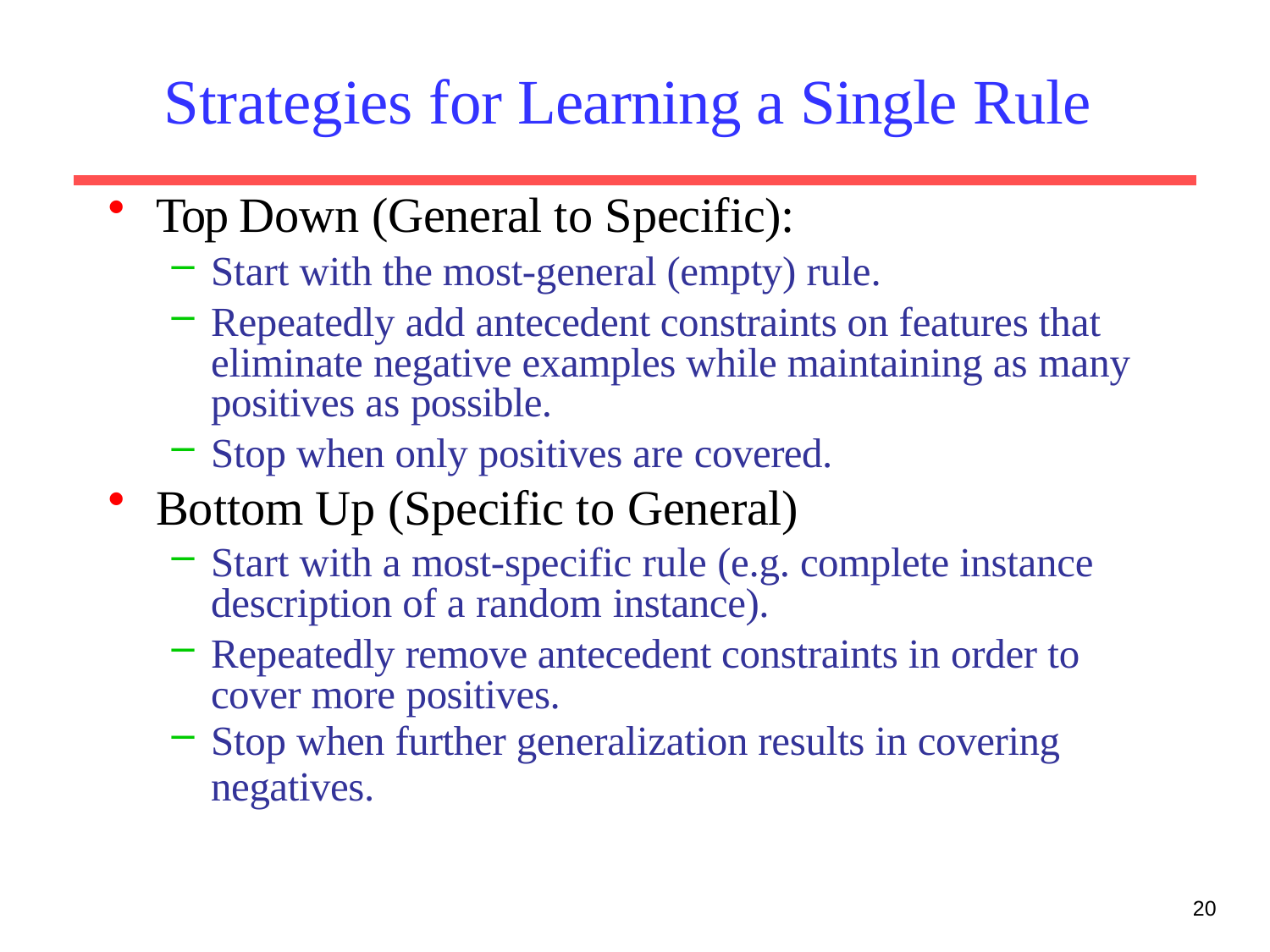

# Strategies for Learning a Single Rule
Top Down (General to Specific):
Start with the most-general (empty) rule.
Repeatedly add antecedent constraints on features that  eliminate negative examples while maintaining as many  positives as possible.
Stop when only positives are covered.
Bottom Up (Specific to General)
Start with a most-specific rule (e.g. complete instance  description of a random instance).
Repeatedly remove antecedent constraints in order to  cover more positives.
Stop when further generalization results in covering
negatives.
20